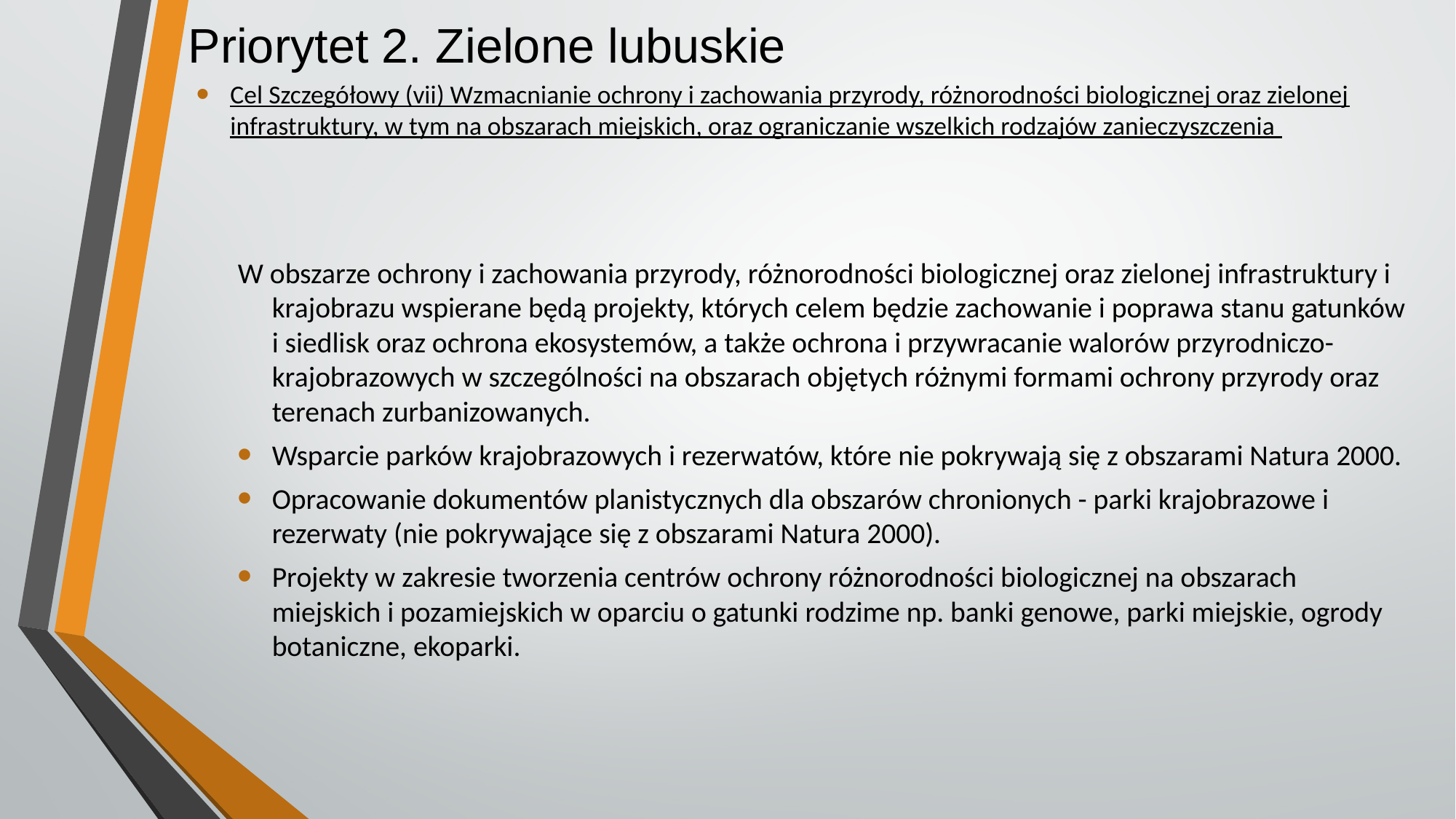

# Priorytet 2. Zielone lubuskie
Cel Szczegółowy (vii) Wzmacnianie ochrony i zachowania przyrody, różnorodności biologicznej oraz zielonej infrastruktury, w tym na obszarach miejskich, oraz ograniczanie wszelkich rodzajów zanieczyszczenia
W obszarze ochrony i zachowania przyrody, różnorodności biologicznej oraz zielonej infrastruktury i krajobrazu wspierane będą projekty, których celem będzie zachowanie i poprawa stanu gatunków i siedlisk oraz ochrona ekosystemów, a także ochrona i przywracanie walorów przyrodniczo-krajobrazowych w szczególności na obszarach objętych różnymi formami ochrony przyrody oraz terenach zurbanizowanych.
Wsparcie parków krajobrazowych i rezerwatów, które nie pokrywają się z obszarami Natura 2000.
Opracowanie dokumentów planistycznych dla obszarów chronionych - parki krajobrazowe i rezerwaty (nie pokrywające się z obszarami Natura 2000).
Projekty w zakresie tworzenia centrów ochrony różnorodności biologicznej na obszarach miejskich i pozamiejskich w oparciu o gatunki rodzime np. banki genowe, parki miejskie, ogrody botaniczne, ekoparki.